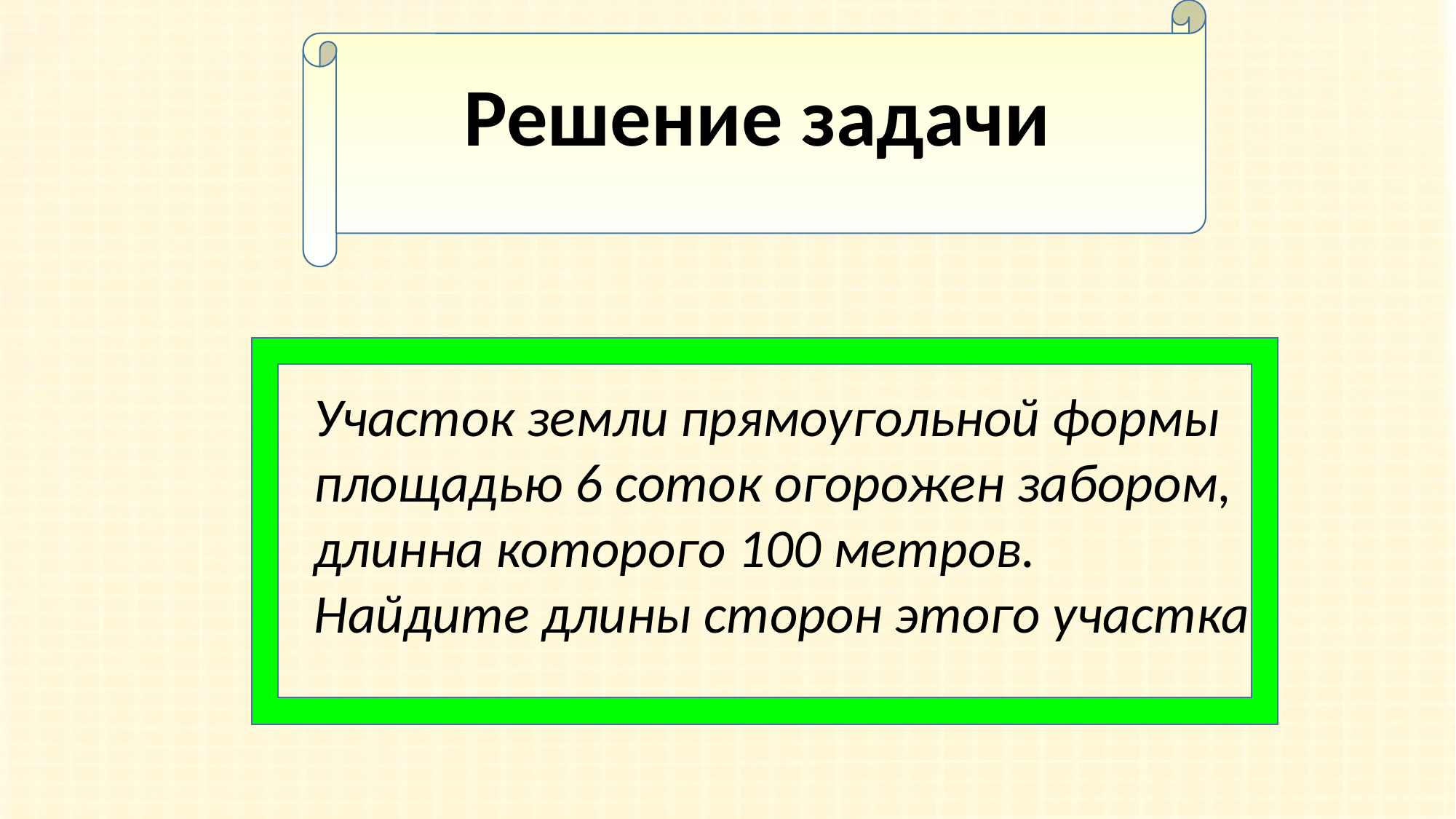

Решение задачи

Участок земли прямоугольной формы
площадью 6 соток огорожен забором,
длинна которого 100 метров.
Найдите длины сторон этого участка.